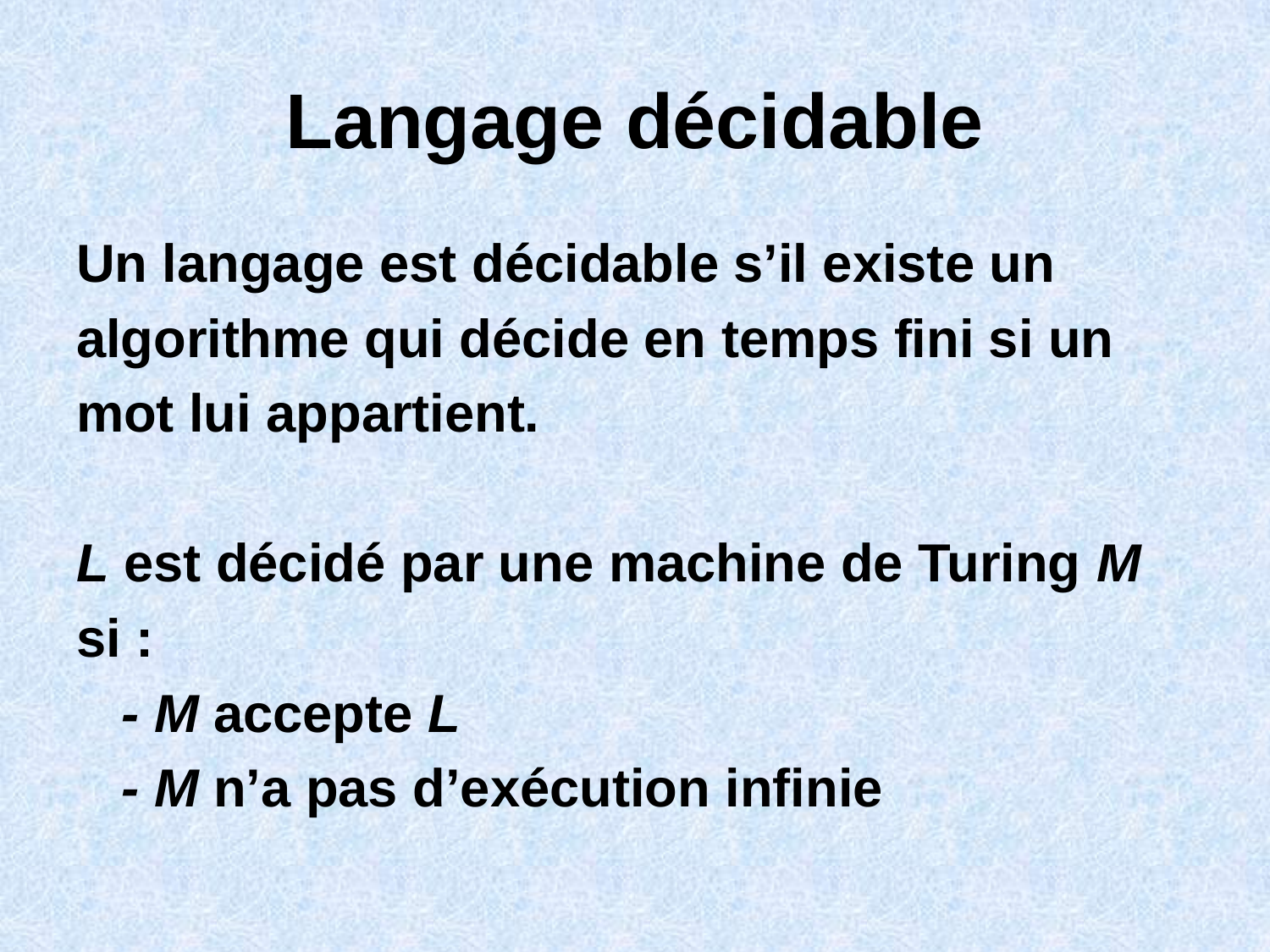

# Langage décidable
Un langage est décidable s’il existe un
algorithme qui décide en temps fini si un
mot lui appartient.

L est décidé par une machine de Turing M
si :
	- M accepte L
	- M n’a pas d’exécution infinie